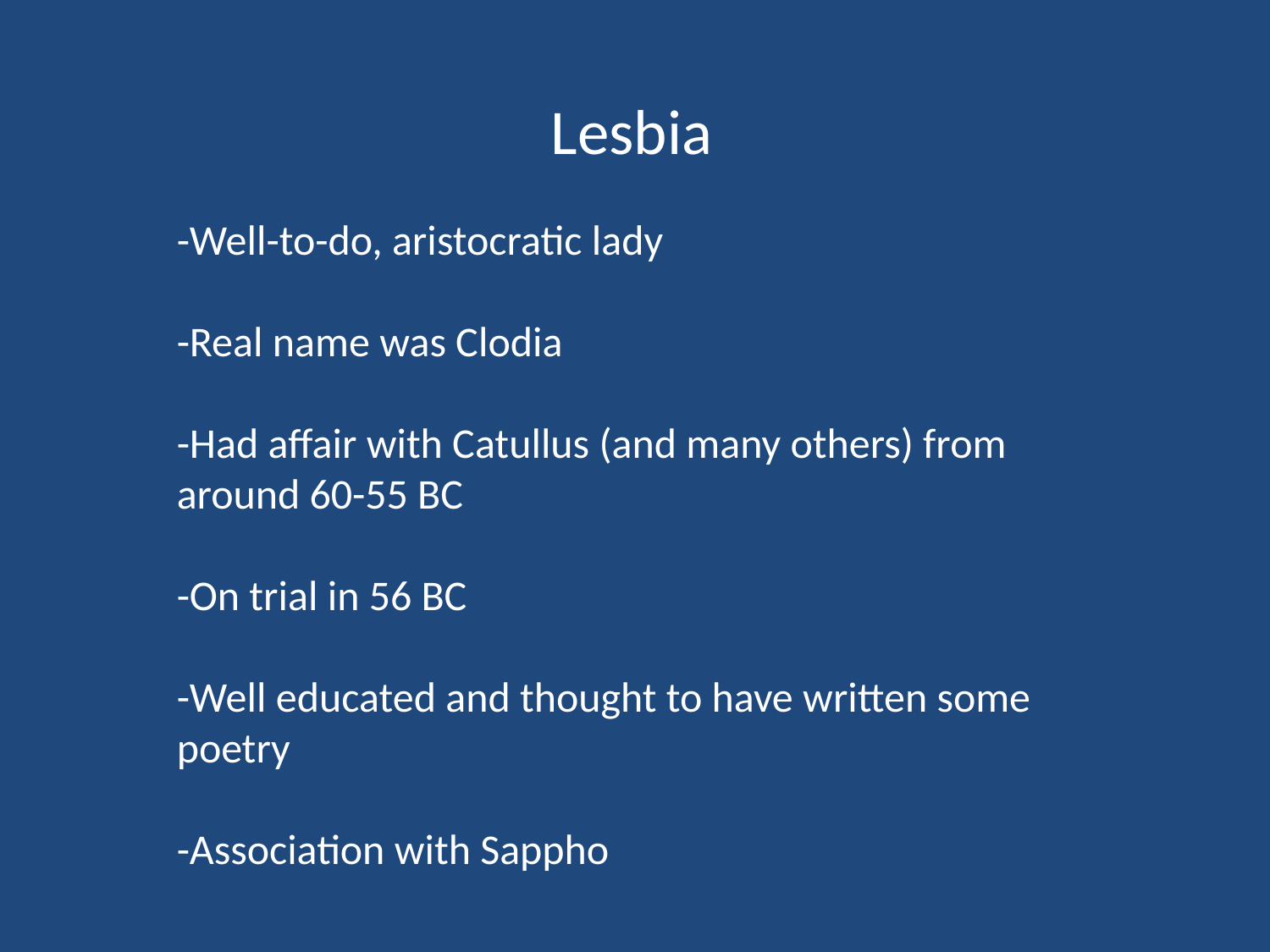

Lesbia
-Well-to-do, aristocratic lady

-Real name was Clodia

-Had affair with Catullus (and many others) from around 60-55 BC

-On trial in 56 BC

-Well educated and thought to have written some poetry

-Association with Sappho